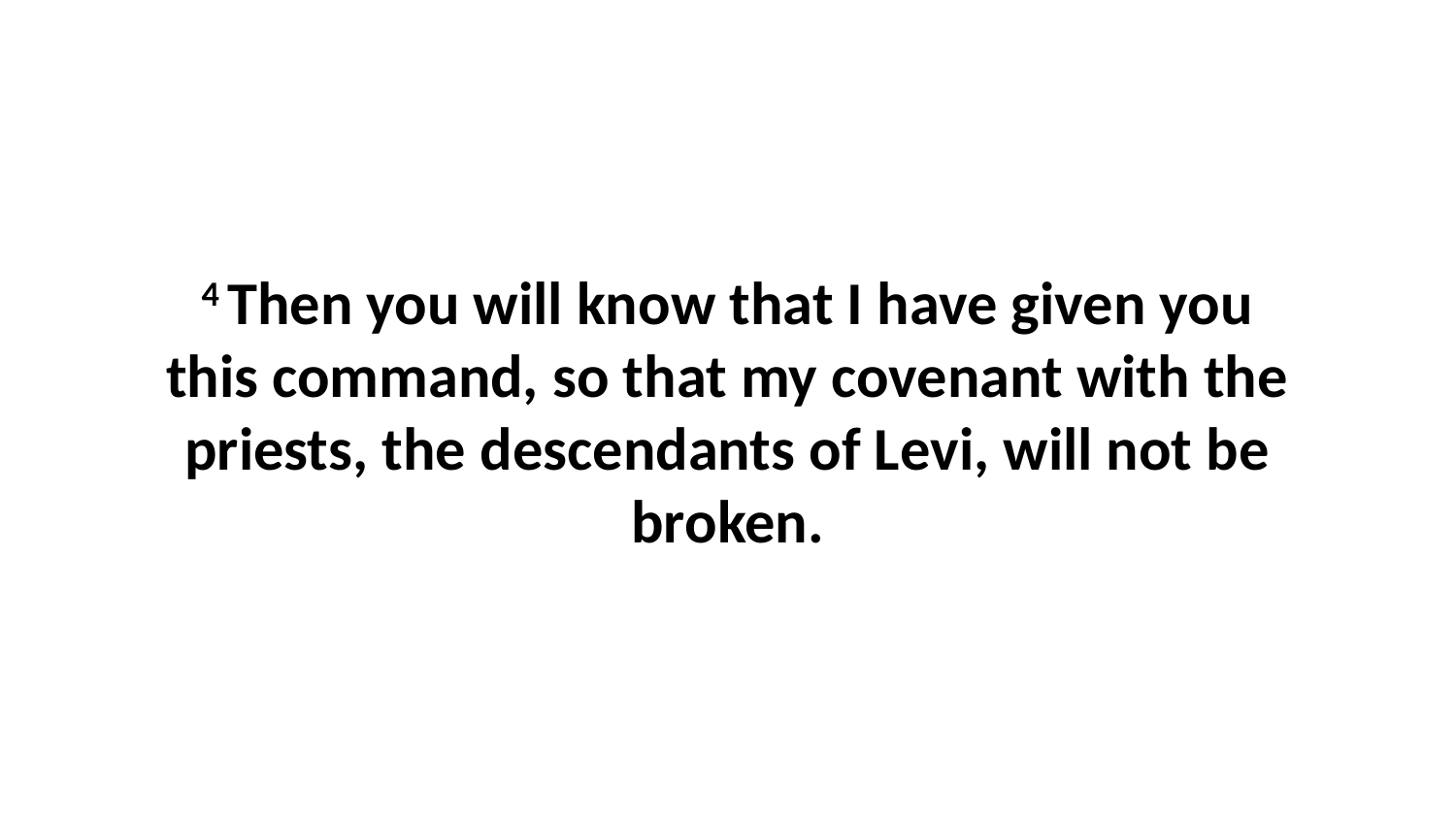

4 Then you will know that I have given you this command, so that my covenant with the priests, the descendants of Levi, will not be broken.